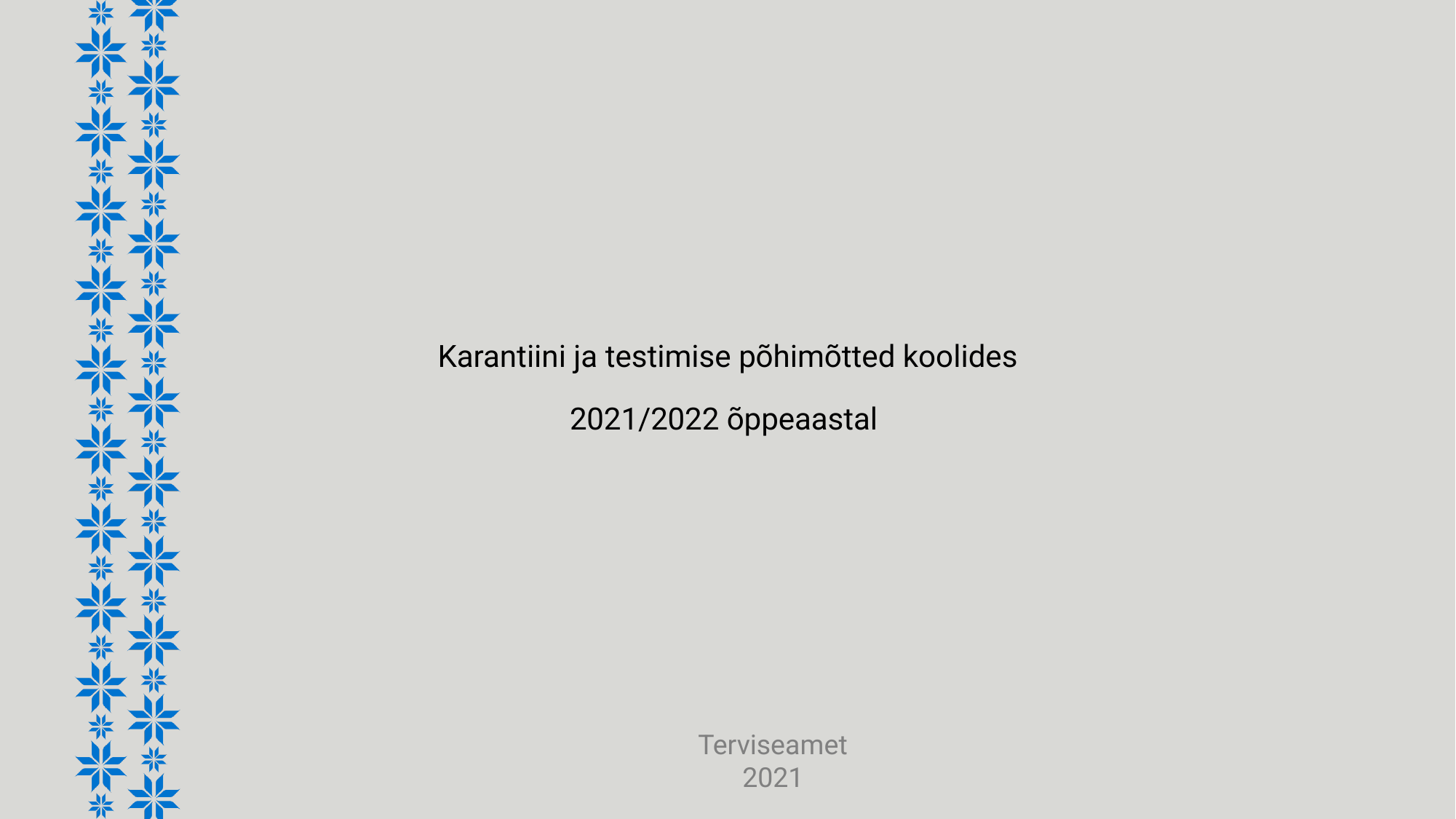

Karantiini ja testimise põhimõtted koolides
2021/2022 õppeaastal
Terviseamet
2021